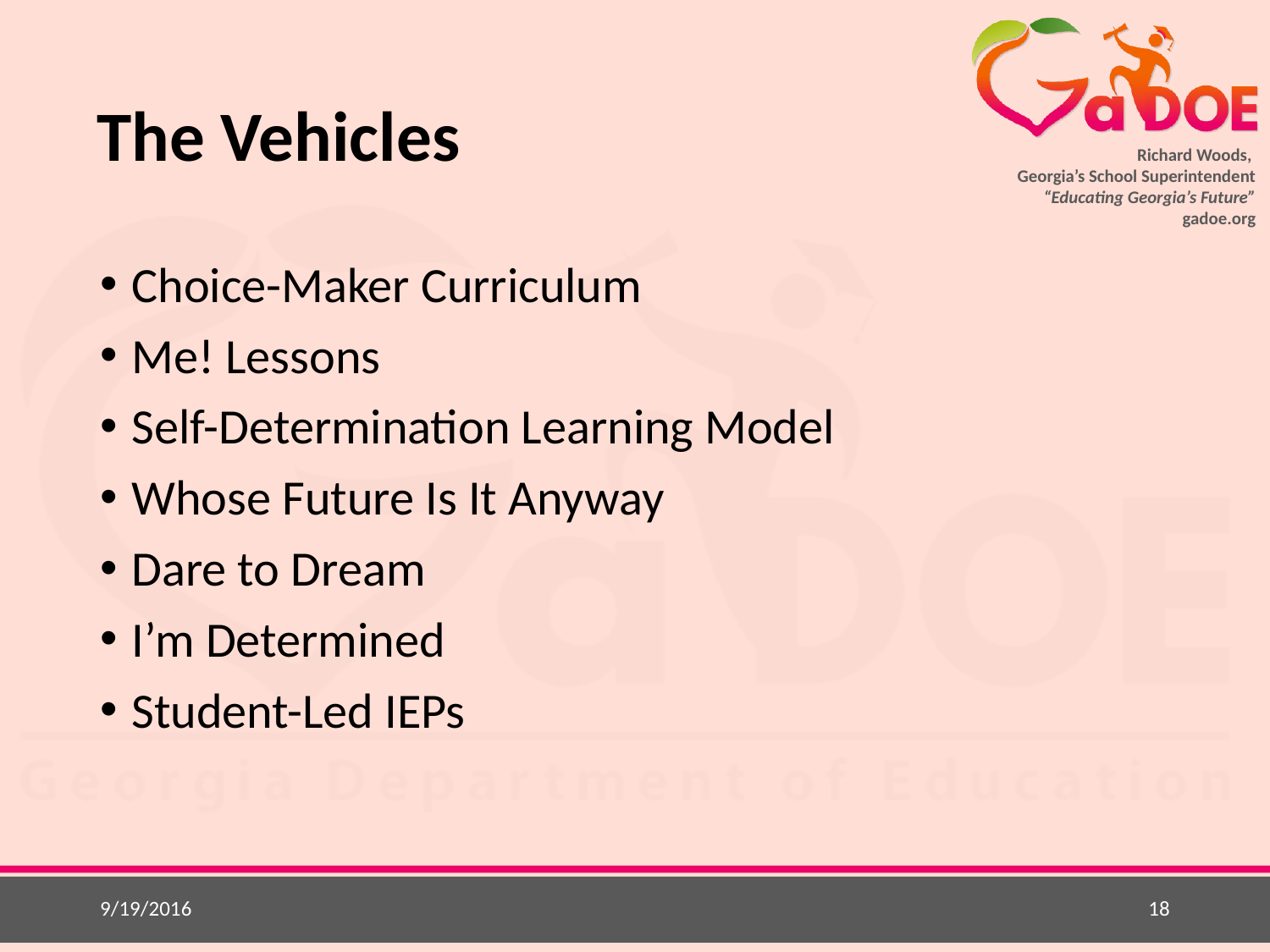

# The Vehicles
Choice-Maker Curriculum
Me! Lessons
Self-Determination Learning Model
Whose Future Is It Anyway
Dare to Dream
I’m Determined
Student-Led IEPs
9/19/2016
18